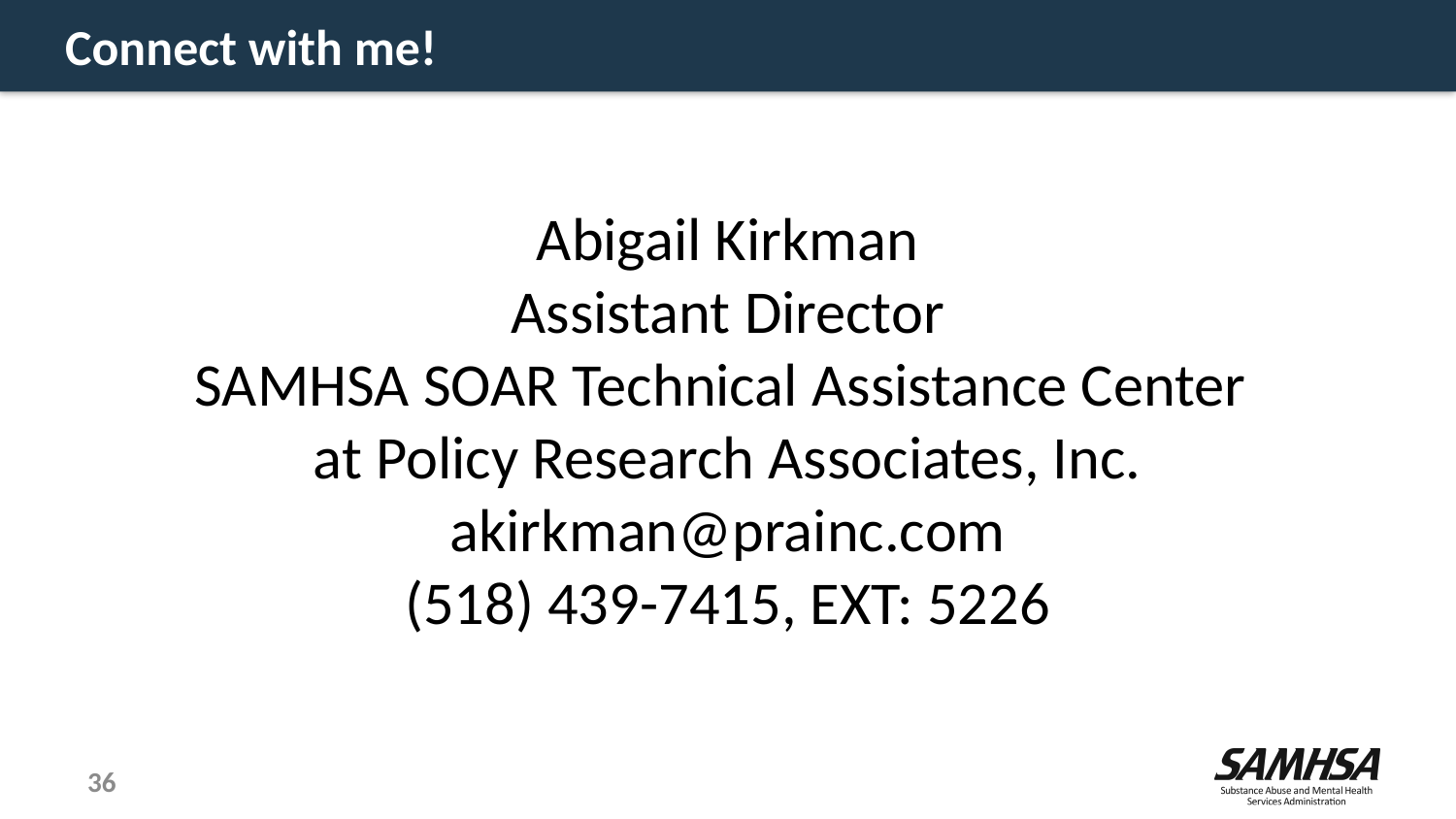

# Connect with me!
Abigail Kirkman
Assistant Director
SAMHSA SOAR Technical Assistance Center
at Policy Research Associates, Inc.
akirkman@prainc.com
(518) 439-7415, EXT: 5226

36